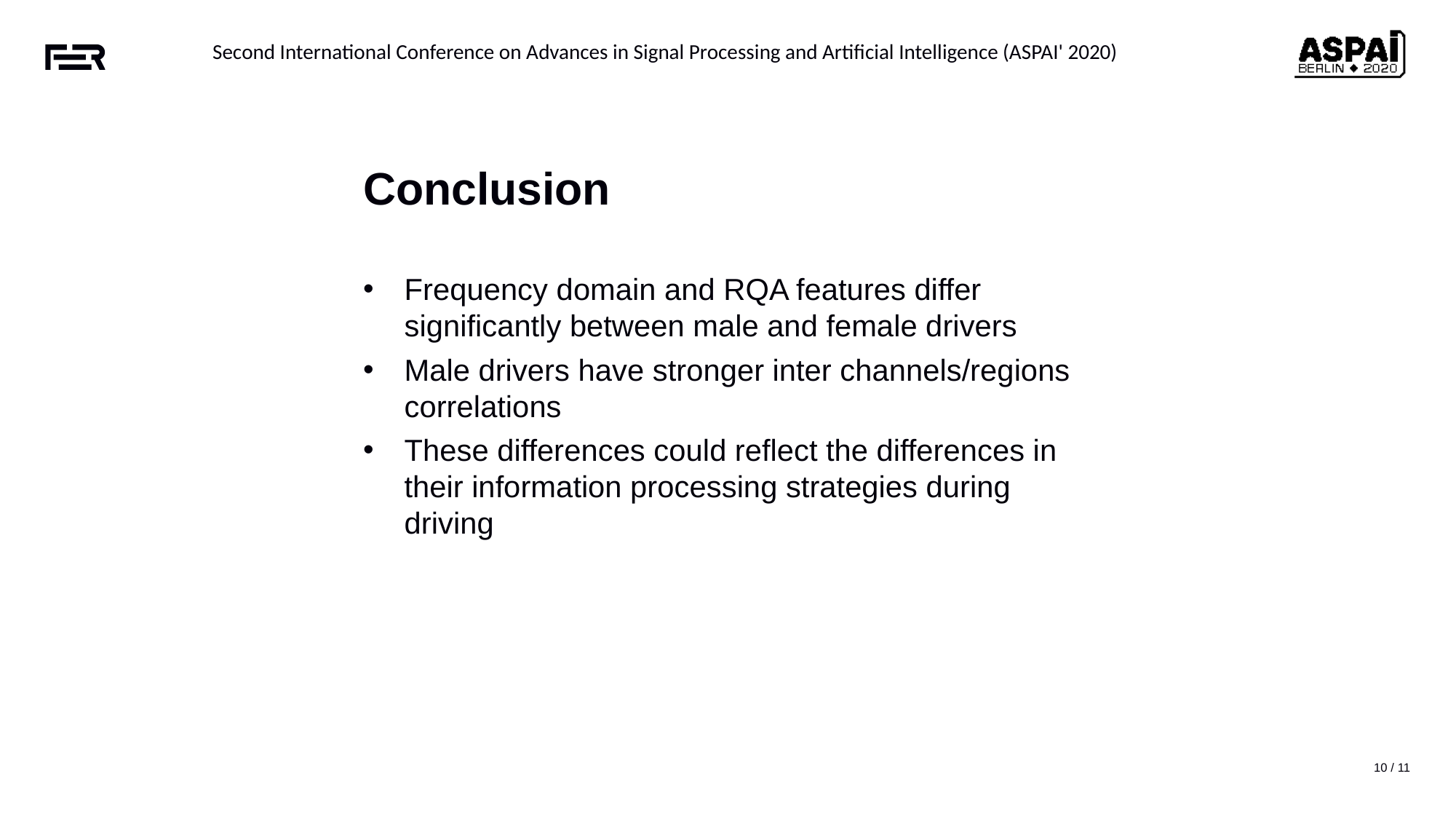

Conclusion
Frequency domain and RQA features differ significantly between male and female drivers
Male drivers have stronger inter channels/regions correlations
These differences could reflect the differences in their information processing strategies during driving
10 / 11